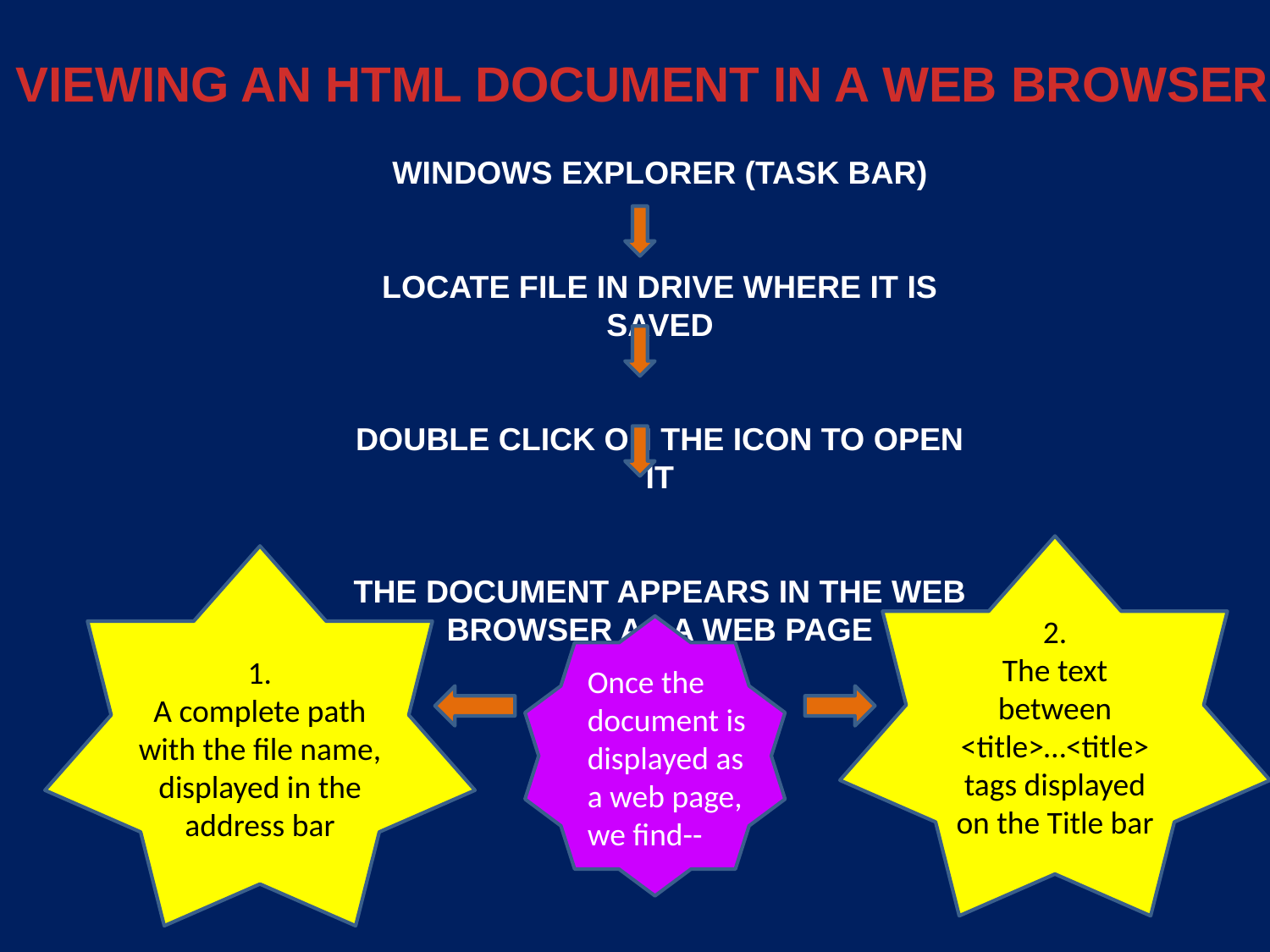

VIEWING AN HTML DOCUMENT IN A WEB BROWSER
WINDOWS EXPLORER (TASK BAR)

LOCATE FILE IN DRIVE WHERE IT IS SAVED

DOUBLE CLICK ON THE ICON TO OPEN IT

THE DOCUMENT APPEARS IN THE WEB BROWSER AS A WEB PAGE

2.
The text between <title>…<title> tags displayed on the Title bar

1.
A complete path with the file name, displayed in the address bar
Once the document is displayed as a web page, we find--